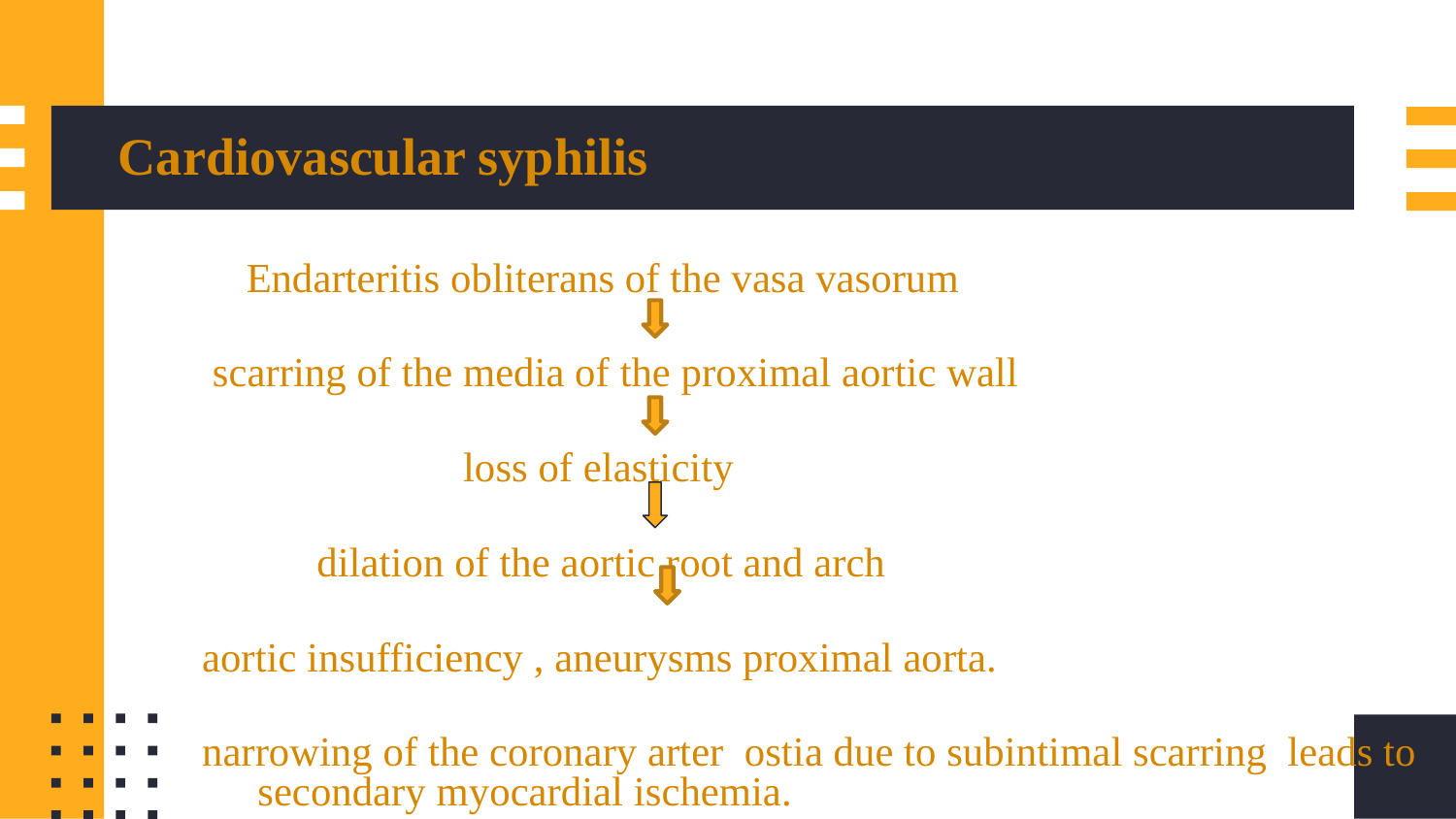

# Cardiovascular syphilis

       Endarteritis obliterans of the vasa vasorum

 scarring of the media of the proximal aortic wall

                         loss of elasticity

           dilation of the aortic root and arch

aortic insufficiency , aneurysms proximal aorta.

narrowing of the coronary arter  ostia due to subintimal scarring  leads to  secondary myocardial ischemia.